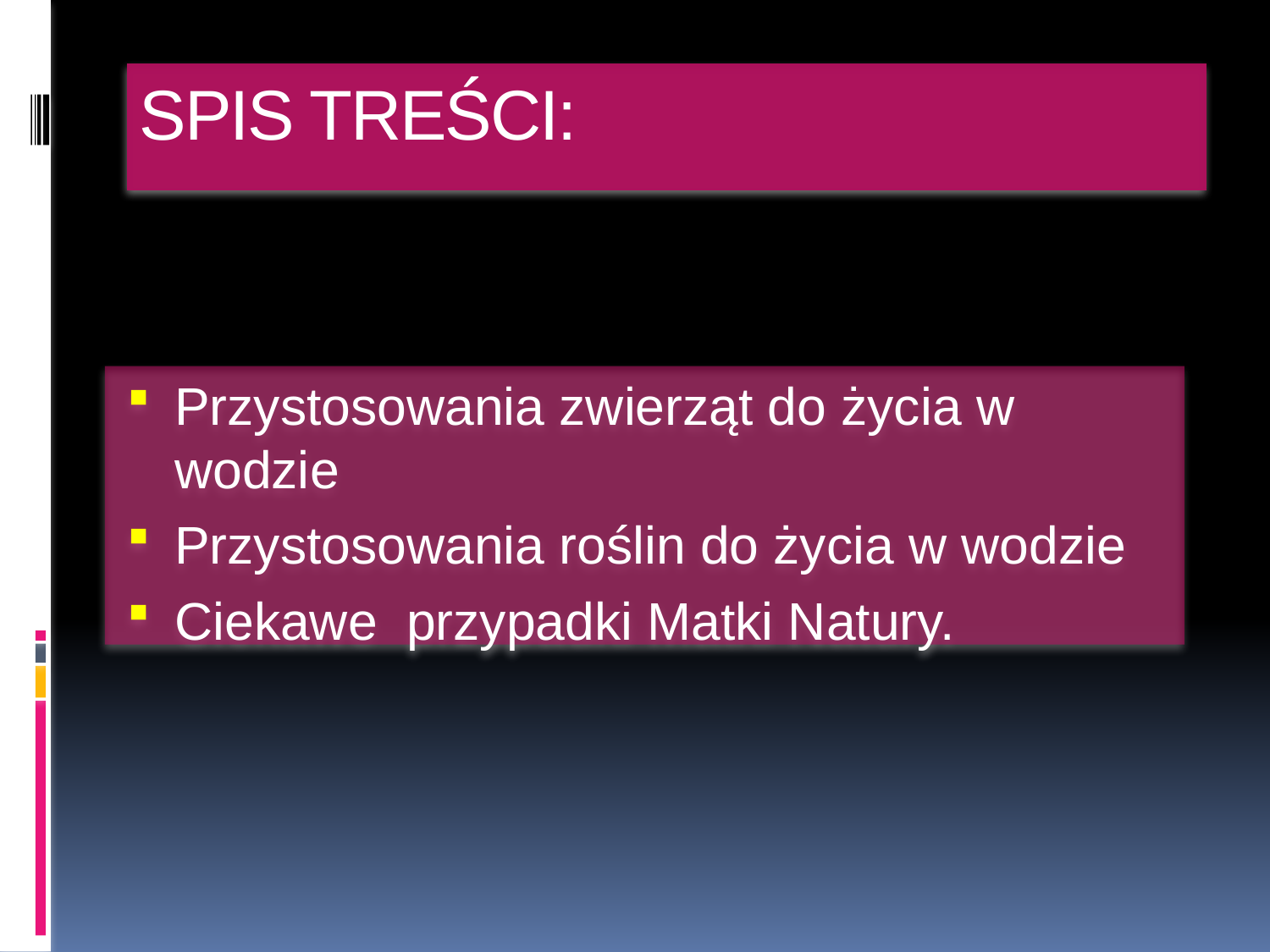

# SPIS TREŚCI:
Przystosowania zwierząt do życia w wodzie
Przystosowania roślin do życia w wodzie
Ciekawe  przypadki Matki Natury.